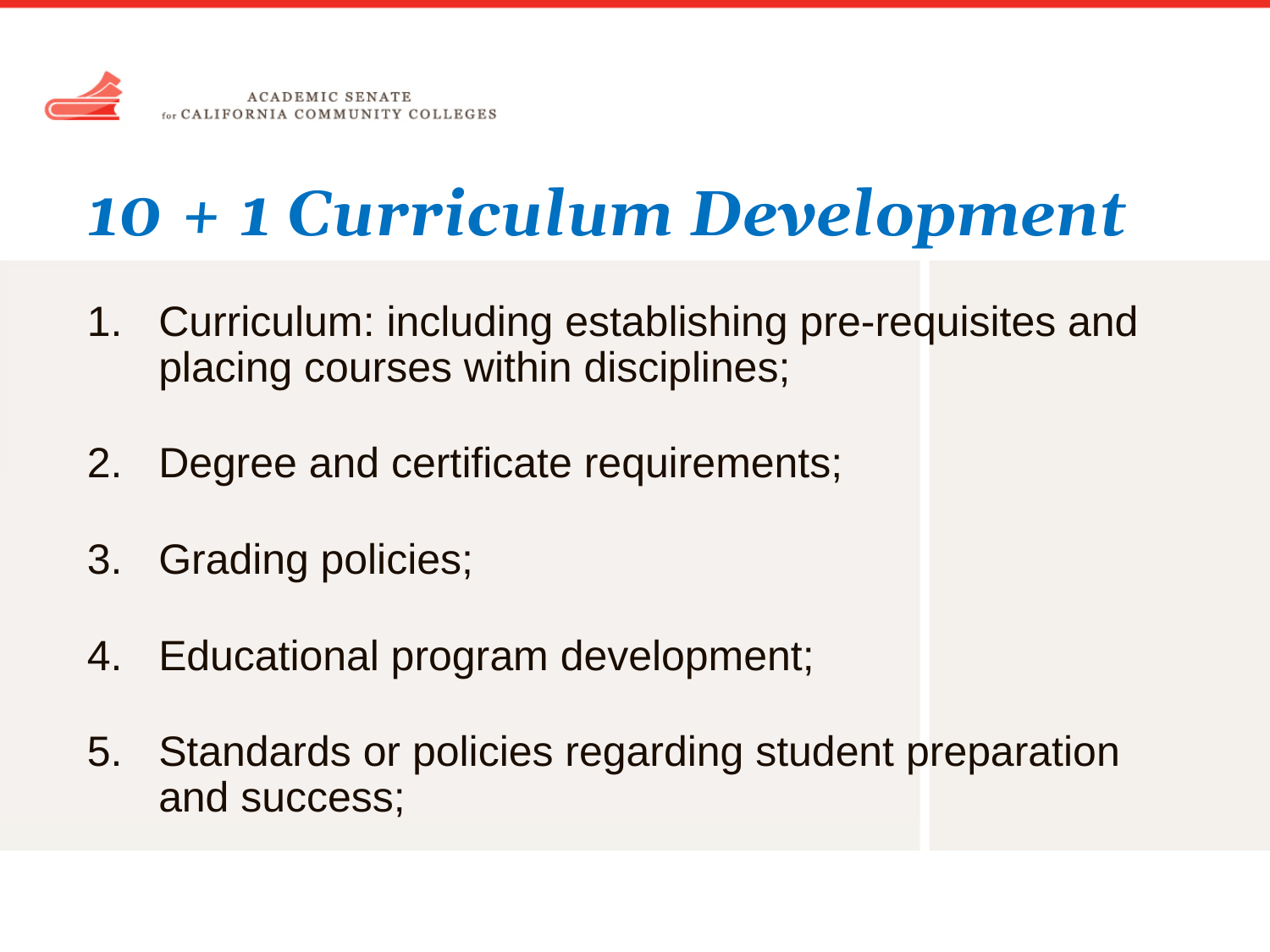

# 10 + 1 Curriculum Development
Curriculum: including establishing pre-requisites and placing courses within disciplines;

Degree and certificate requirements;

Grading policies;

Educational program development;

Standards or policies regarding student preparation and success;